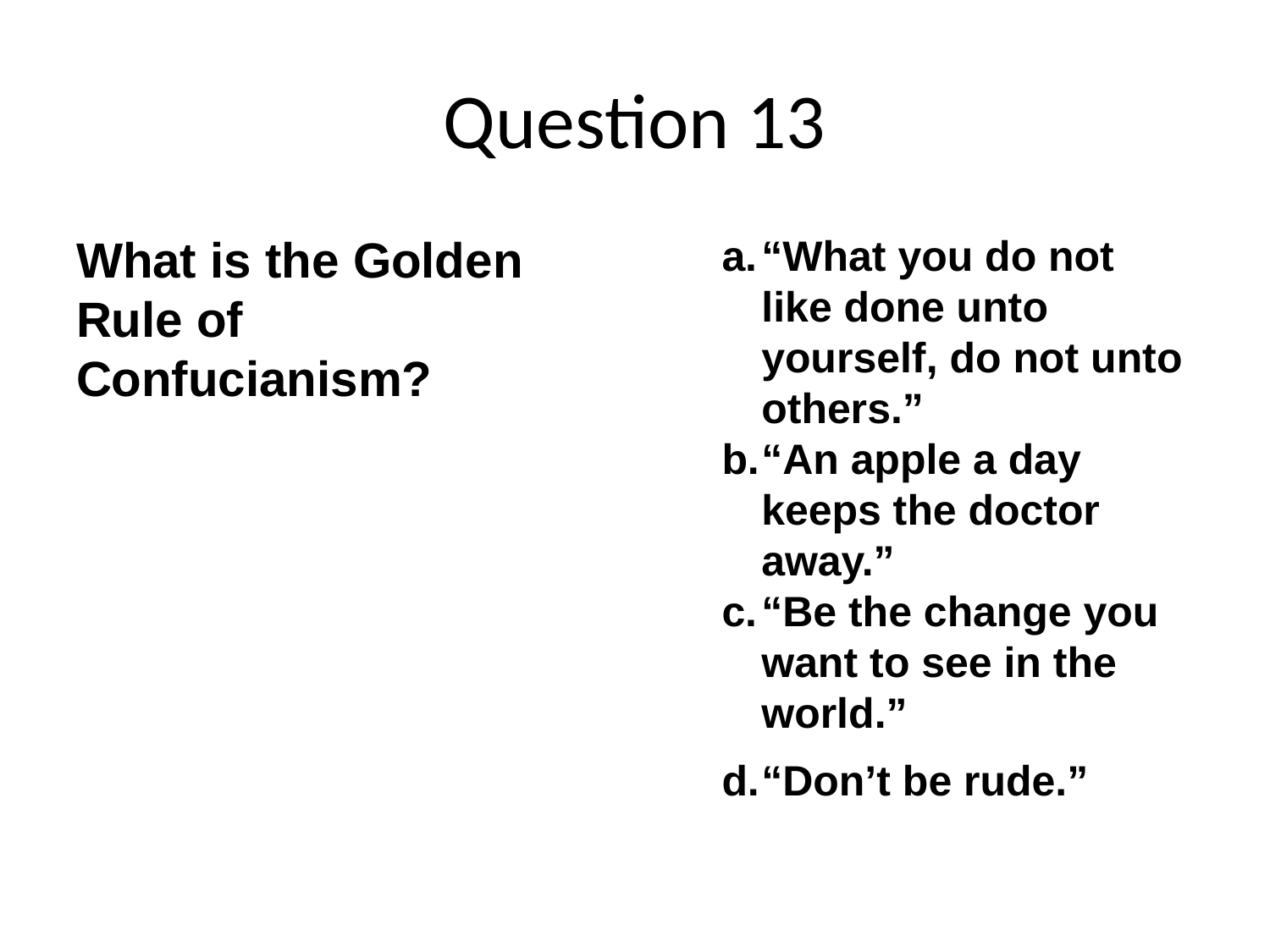

# Question 13
What is the Golden Rule of Confucianism?

“What you do not like done unto yourself, do not unto others.”
“An apple a day keeps the doctor away.”
“Be the change you want to see in the world.”
“Don’t be rude.”